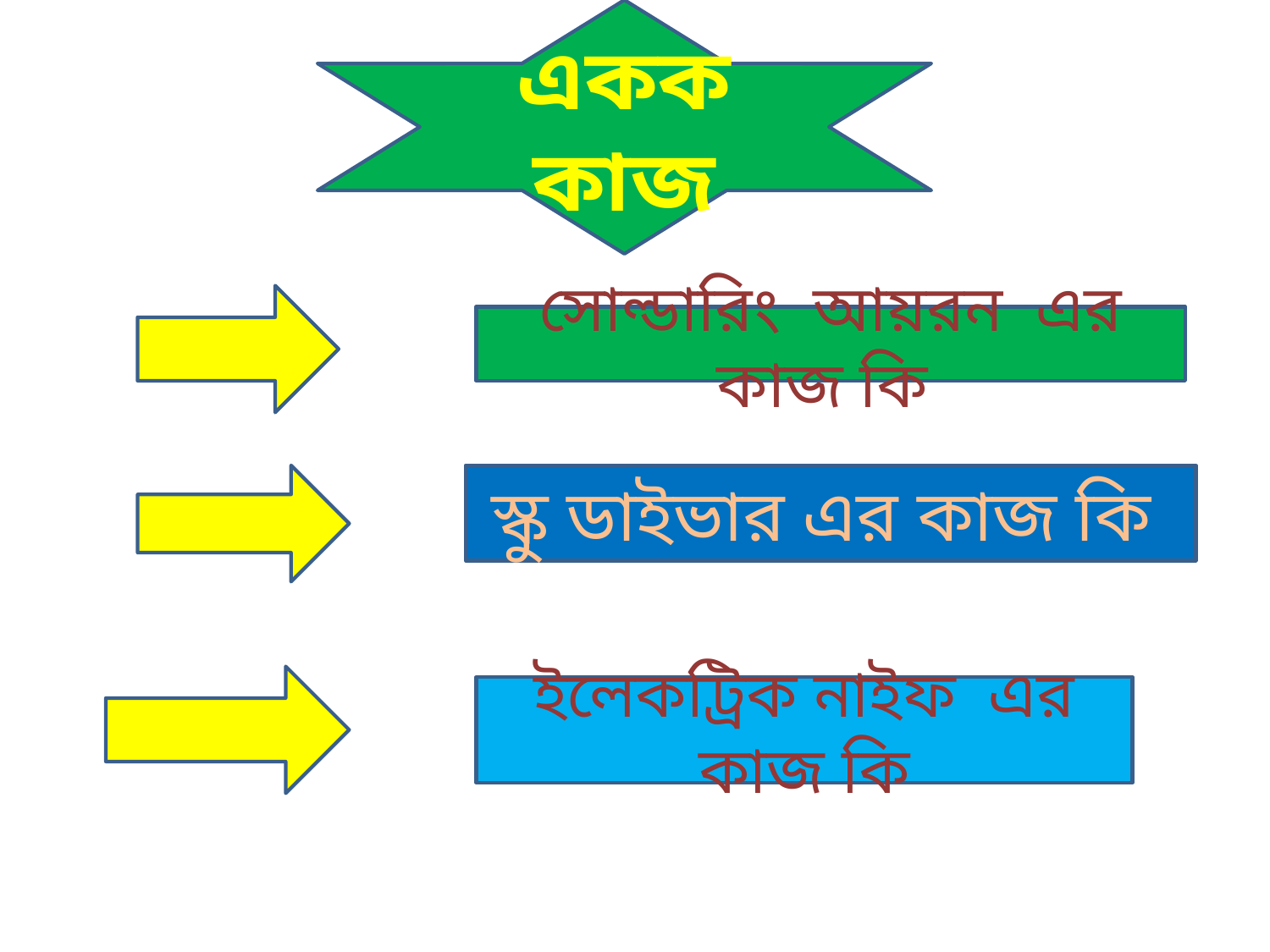

একক কাজ

সোল্ডারিং  আয়রন  এর কাজ কি

স্কু ডাইভার এর কাজ কি

ইলেকট্রিক নাইফ  এর কাজ কি